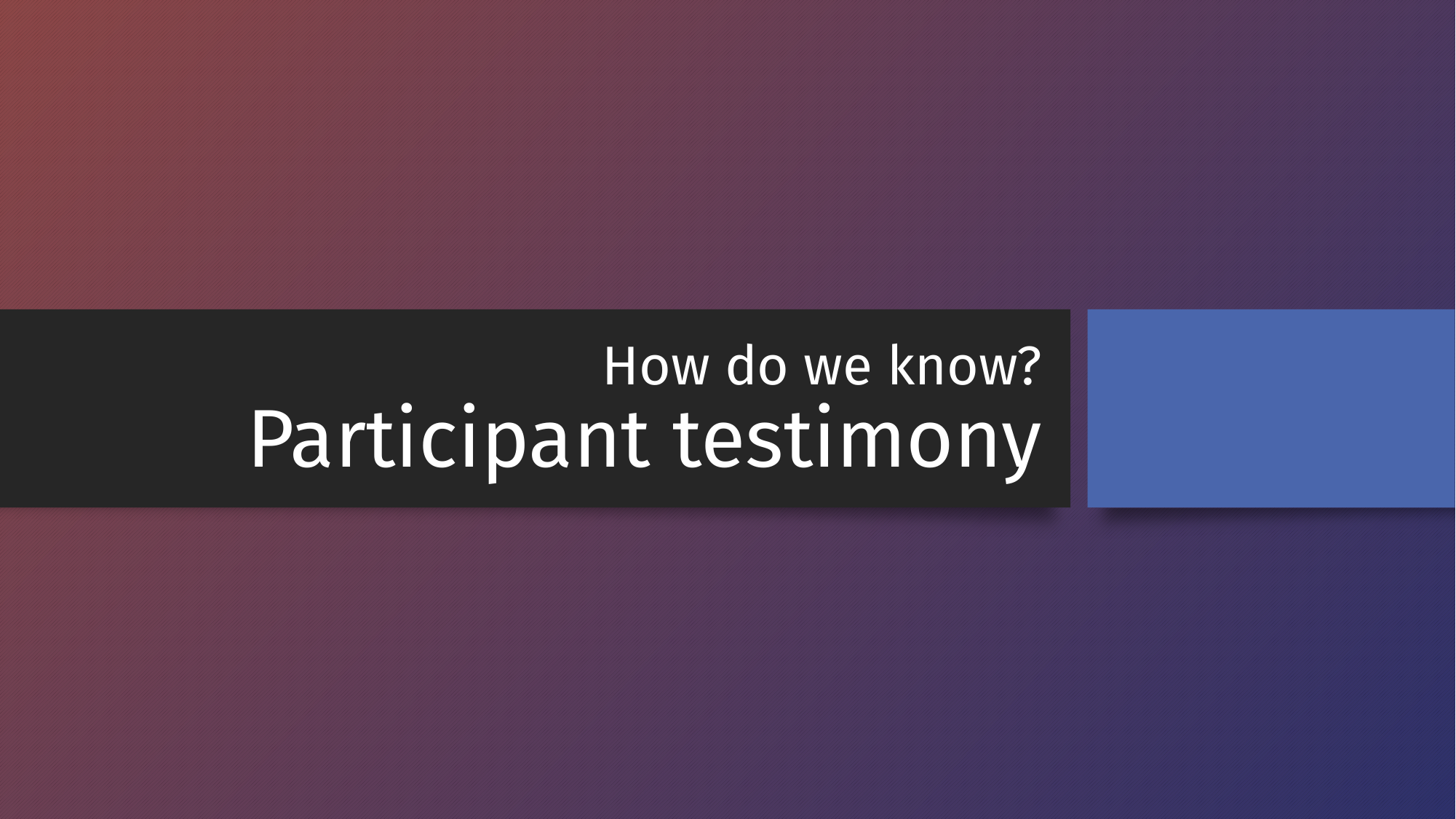

# How do we know? Participant testimony